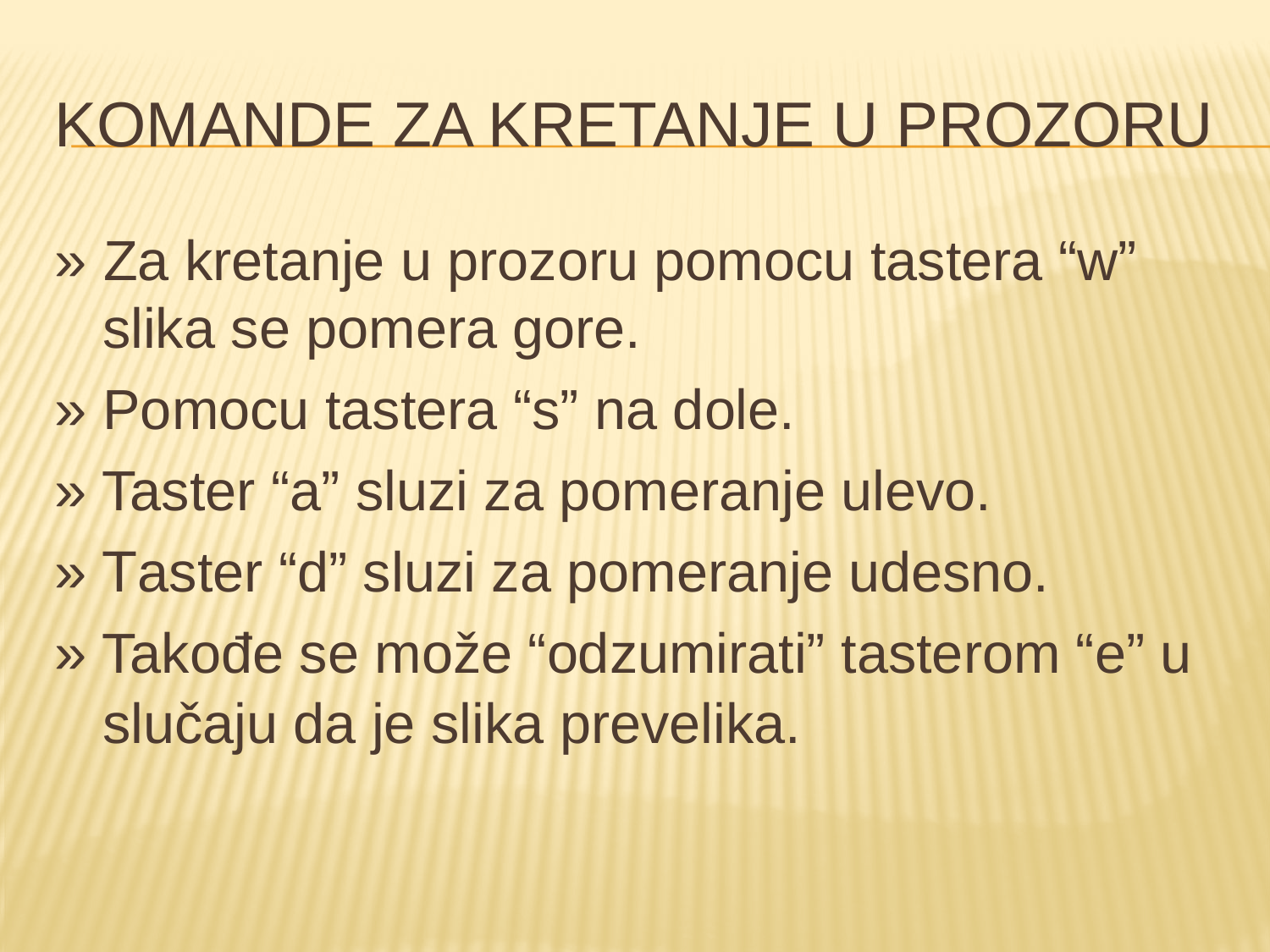

# Komande za kretanje u prozoru
» Za kretanje u prozoru pomocu tastera “w” slika se pomera gore.
» Pomocu tastera “s” na dole.
» Taster “a” sluzi za pomeranje ulevo.
» Taster “d” sluzi za pomeranje udesno.
» Takođe se može “odzumirati” tasterom “e” u slučaju da je slika prevelika.